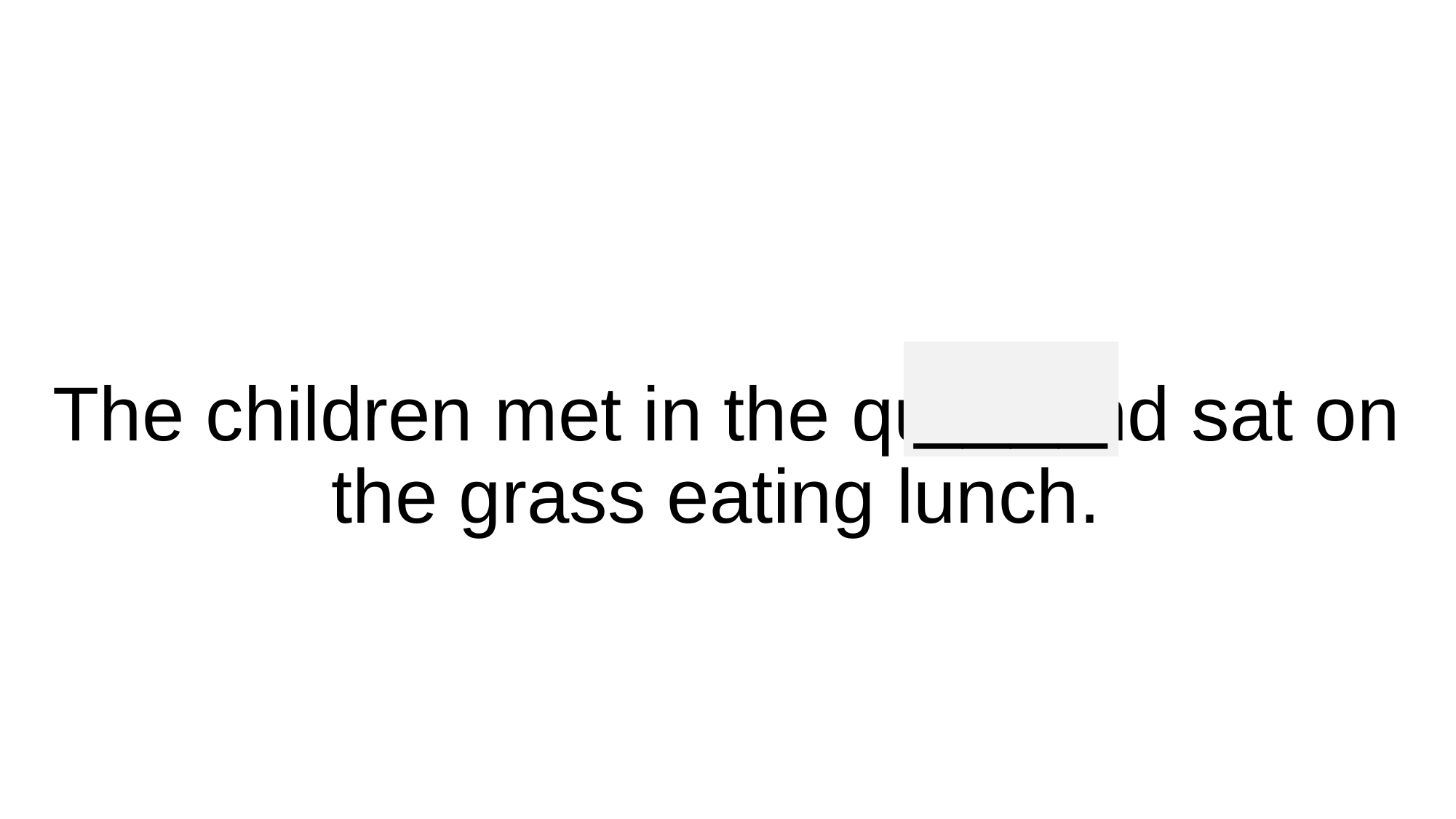

____
# The children met in the quad and sat on the grass eating lunch.